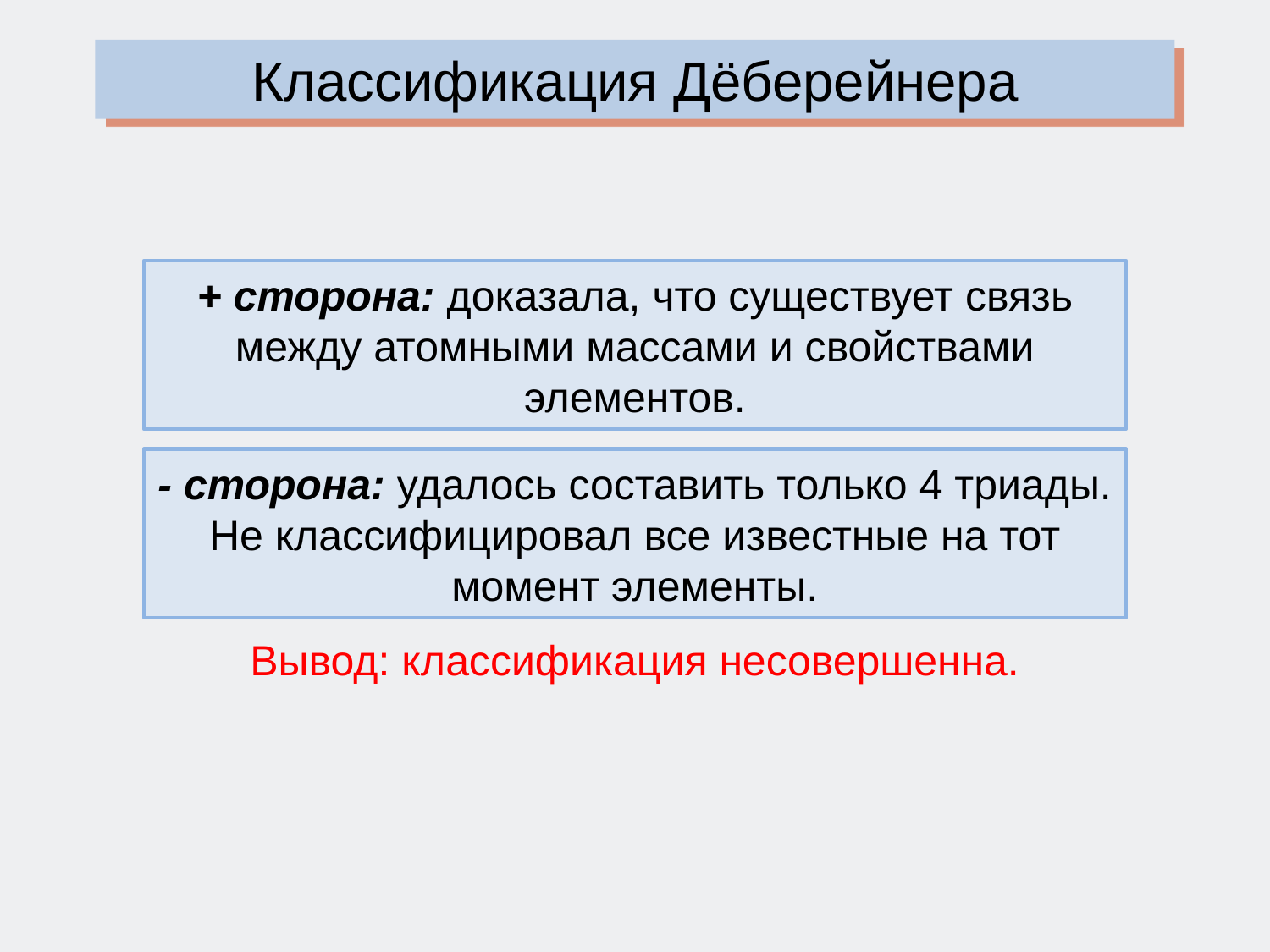

Классификация Дёберейнера
+ сторона: доказала, что существует связь между атомными массами и свойствами элементов.

- сторона: удалось составить только 4 триады. Не классифицировал все известные на тот момент элементы.

Вывод: классификация несовершенна.